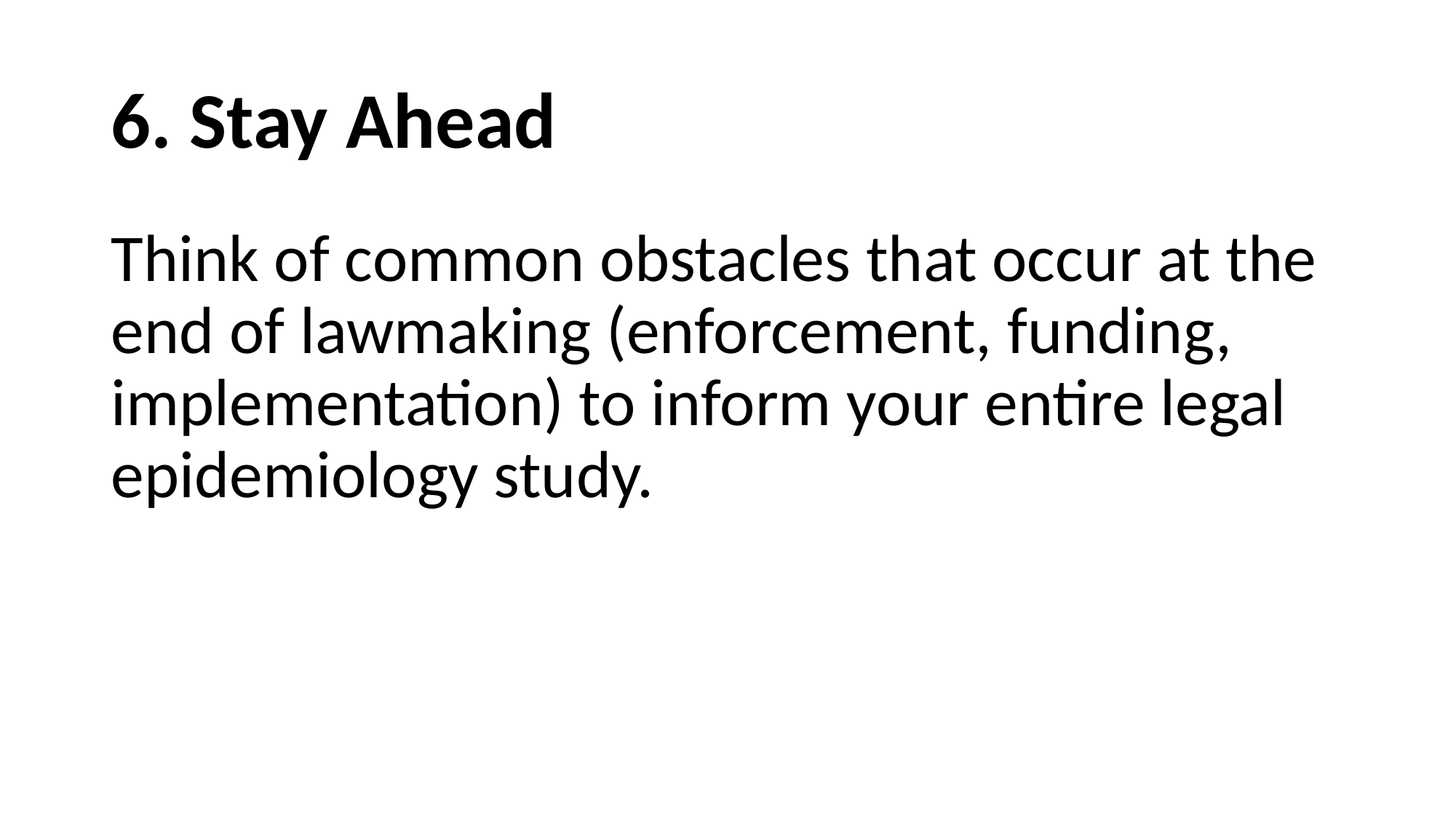

# 6. Stay Ahead
Think of common obstacles that occur at the end of lawmaking (enforcement, funding, implementation) to inform your entire legal epidemiology study.